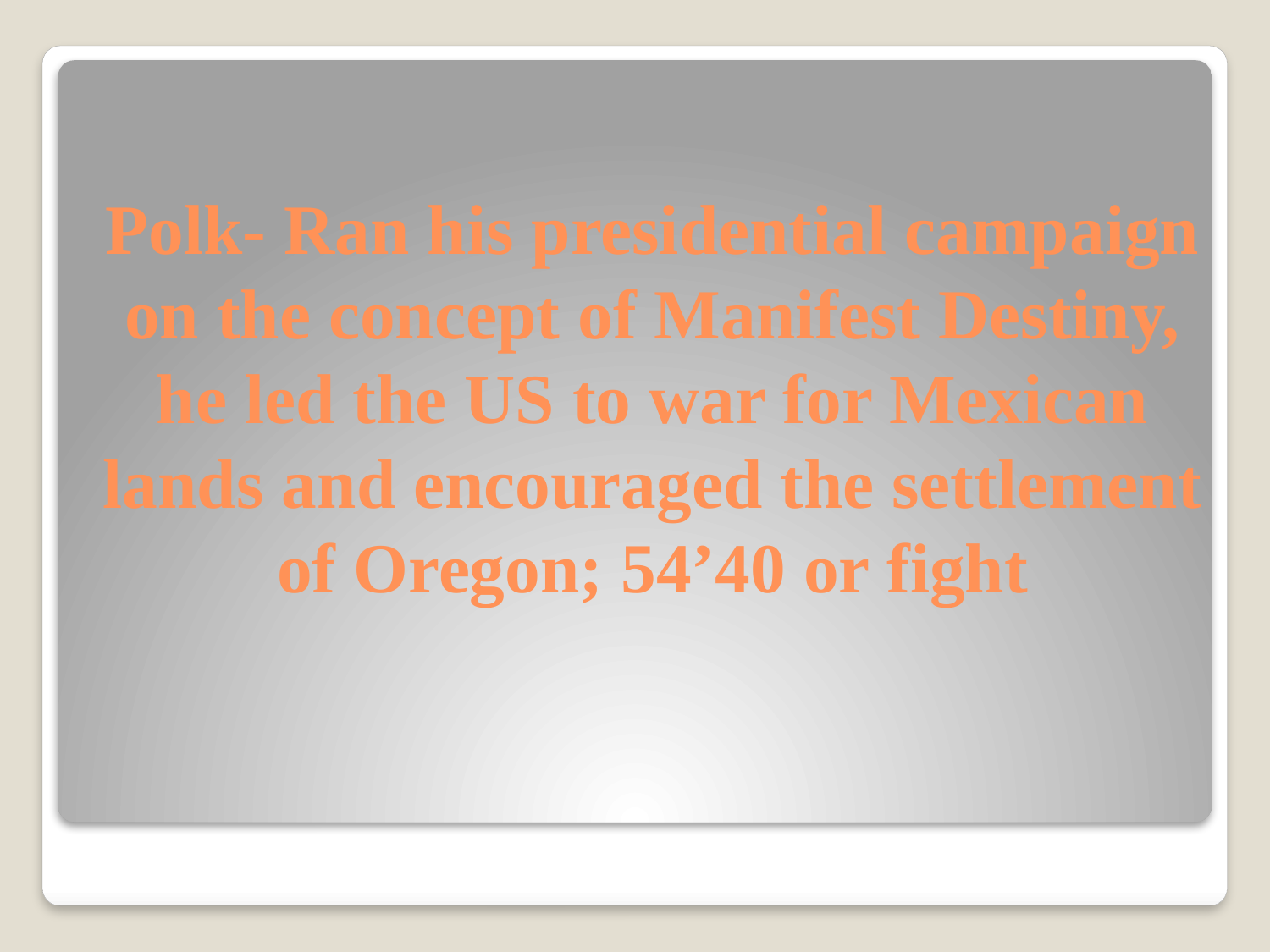

# Polk- Ran his presidential campaign on the concept of Manifest Destiny, he led the US to war for Mexican lands and encouraged the settlement of Oregon; 54’40 or fight